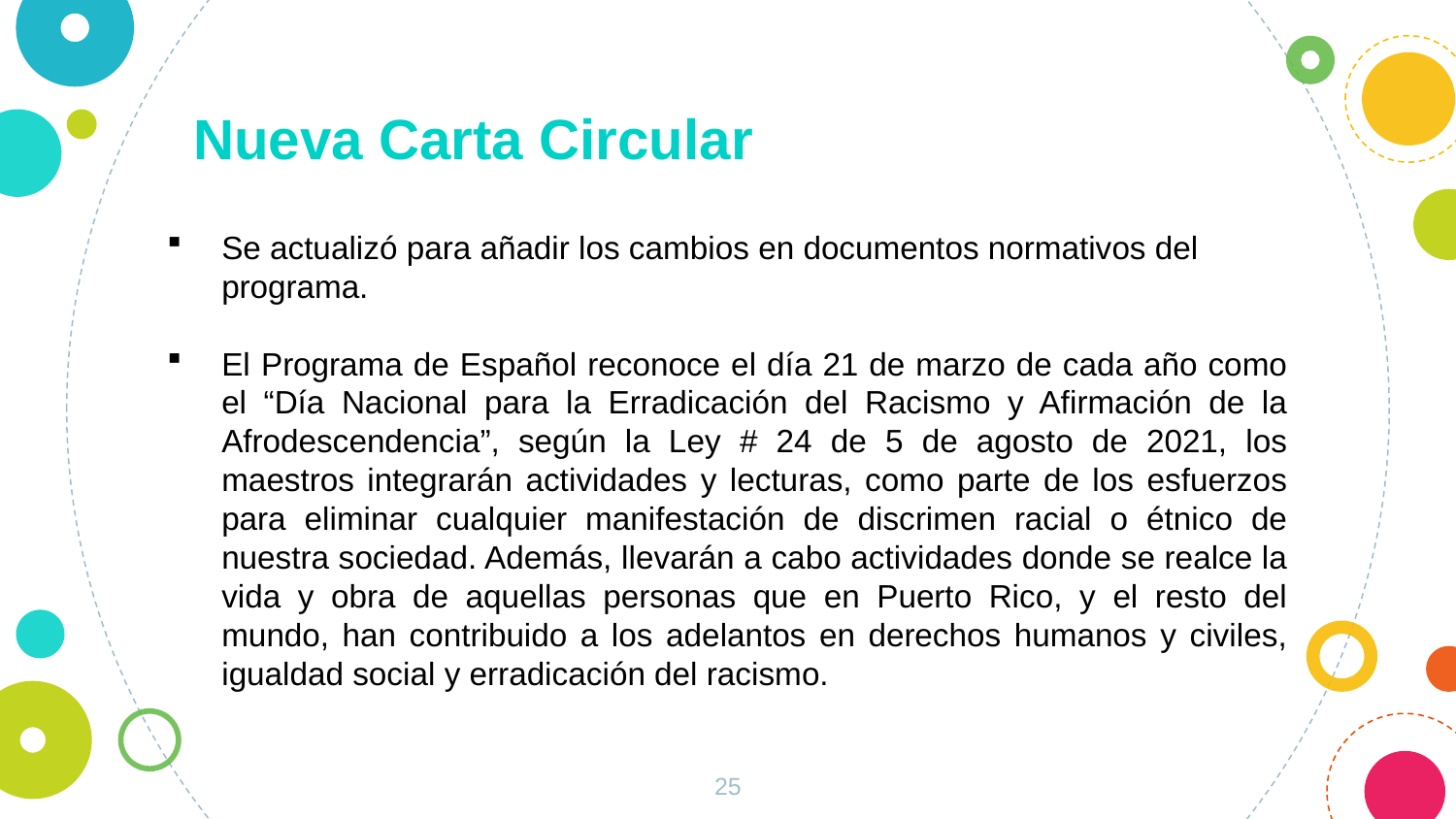

Nueva Carta Circular
Se actualizó para añadir los cambios en documentos normativos del programa.

El Programa de Español reconoce el día 21 de marzo de cada año como el “Día Nacional para la Erradicación del Racismo y Afirmación de la Afrodescendencia”, según la Ley # 24 de 5 de agosto de 2021, los maestros integrarán actividades y lecturas, como parte de los esfuerzos para eliminar cualquier manifestación de discrimen racial o étnico de nuestra sociedad. Además, llevarán a cabo actividades donde se realce la vida y obra de aquellas personas que en Puerto Rico, y el resto del mundo, han contribuido a los adelantos en derechos humanos y civiles, igualdad social y erradicación del racismo.

25